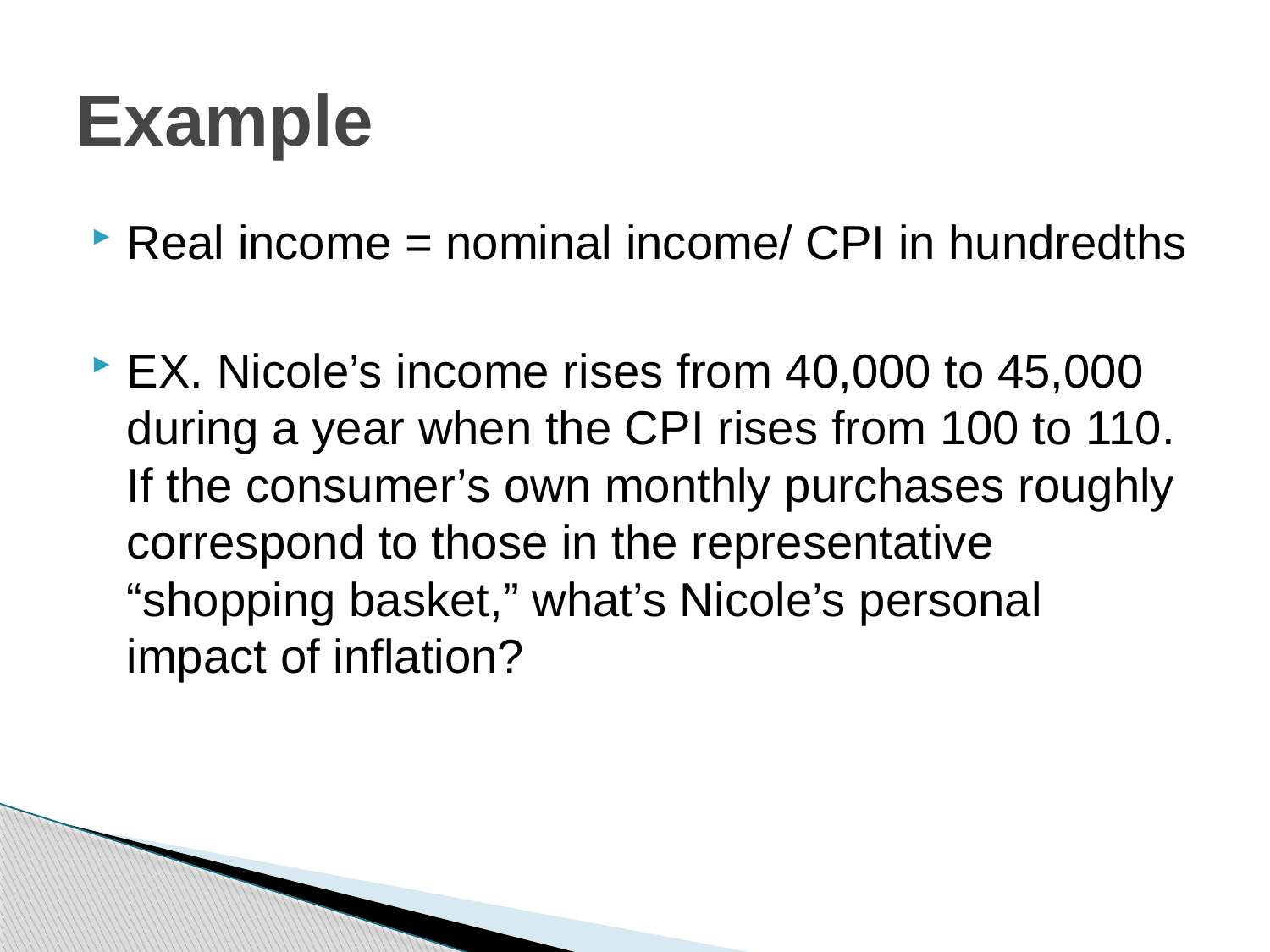

# Example
Real income = nominal income/ CPI in hundredths

EX. Nicole’s income rises from 40,000 to 45,000 during a year when the CPI rises from 100 to 110. If the consumer’s own monthly purchases roughly correspond to those in the representative “shopping basket,” what’s Nicole’s personal impact of inflation?